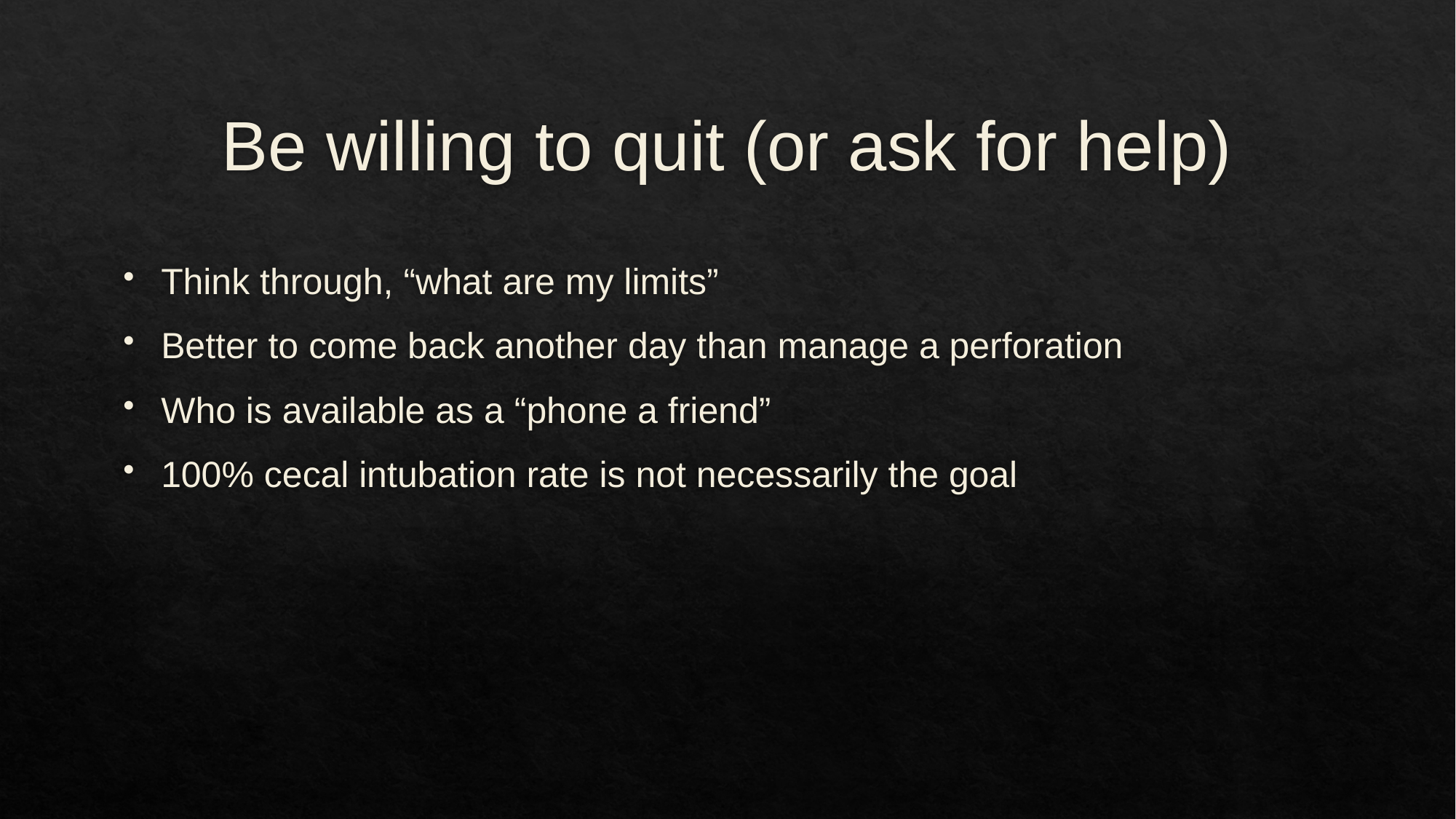

# Be willing to quit (or ask for help)
Think through, “what are my limits”
Better to come back another day than manage a perforation
Who is available as a “phone a friend”
100% cecal intubation rate is not necessarily the goal